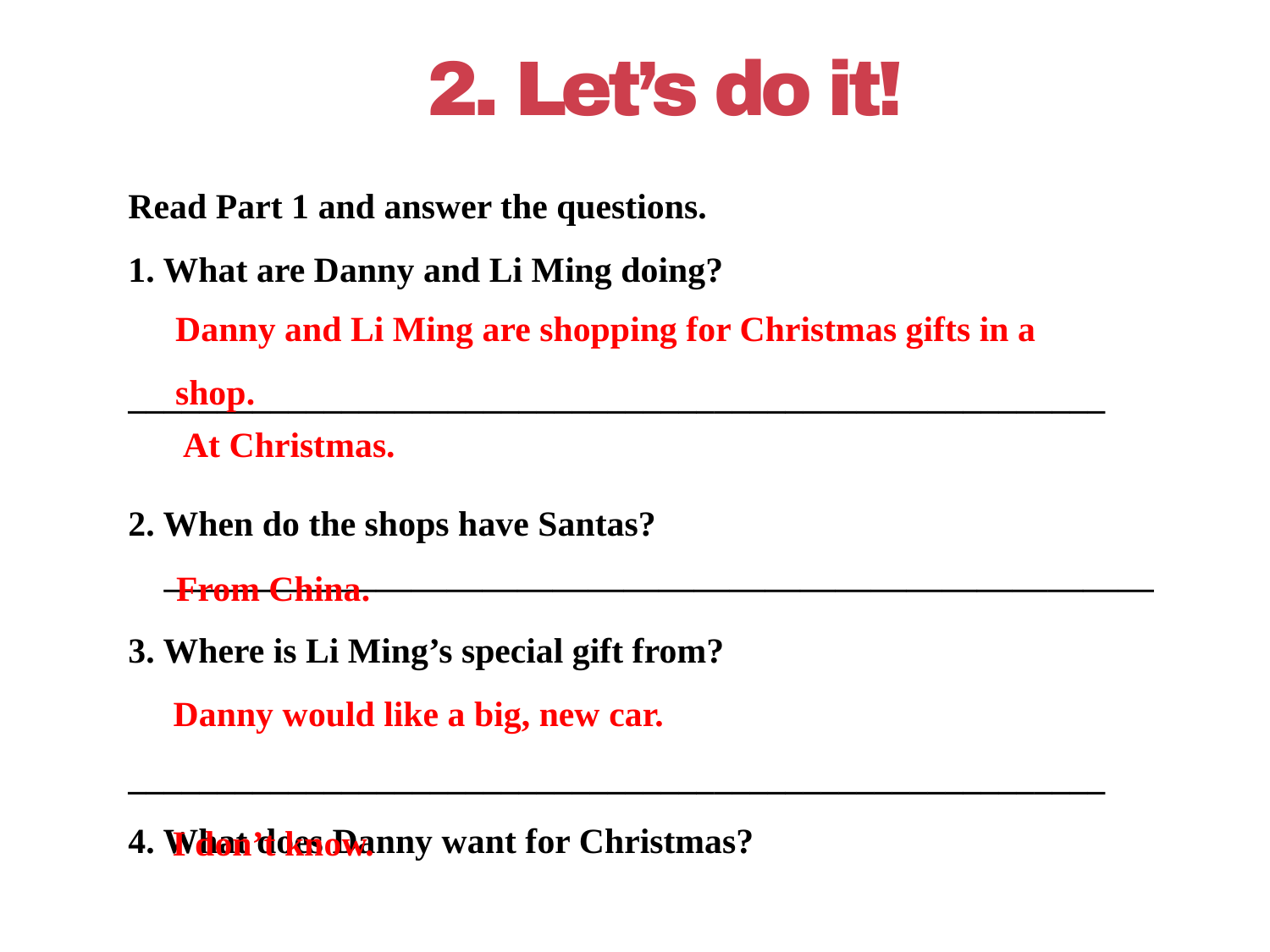

2. Let’s do it!
Read Part 1 and answer the questions.
1. What are Danny and Li Ming doing?
 _______________________________________________________
2. When do the shops have Santas?
    ————————————————————————————
3. Where is Li Ming’s special gift from?
     _______________________________________________________
4. What does Danny want for Christmas?
     _______________________________________________________
5. What do you think Li Ming says in Santa’ s ear?
    ________________________________________________________
Danny and Li Ming are shopping for Christmas gifts in a shop.
At Christmas.
From China.
Danny would like a big, new car.
I don’t know.